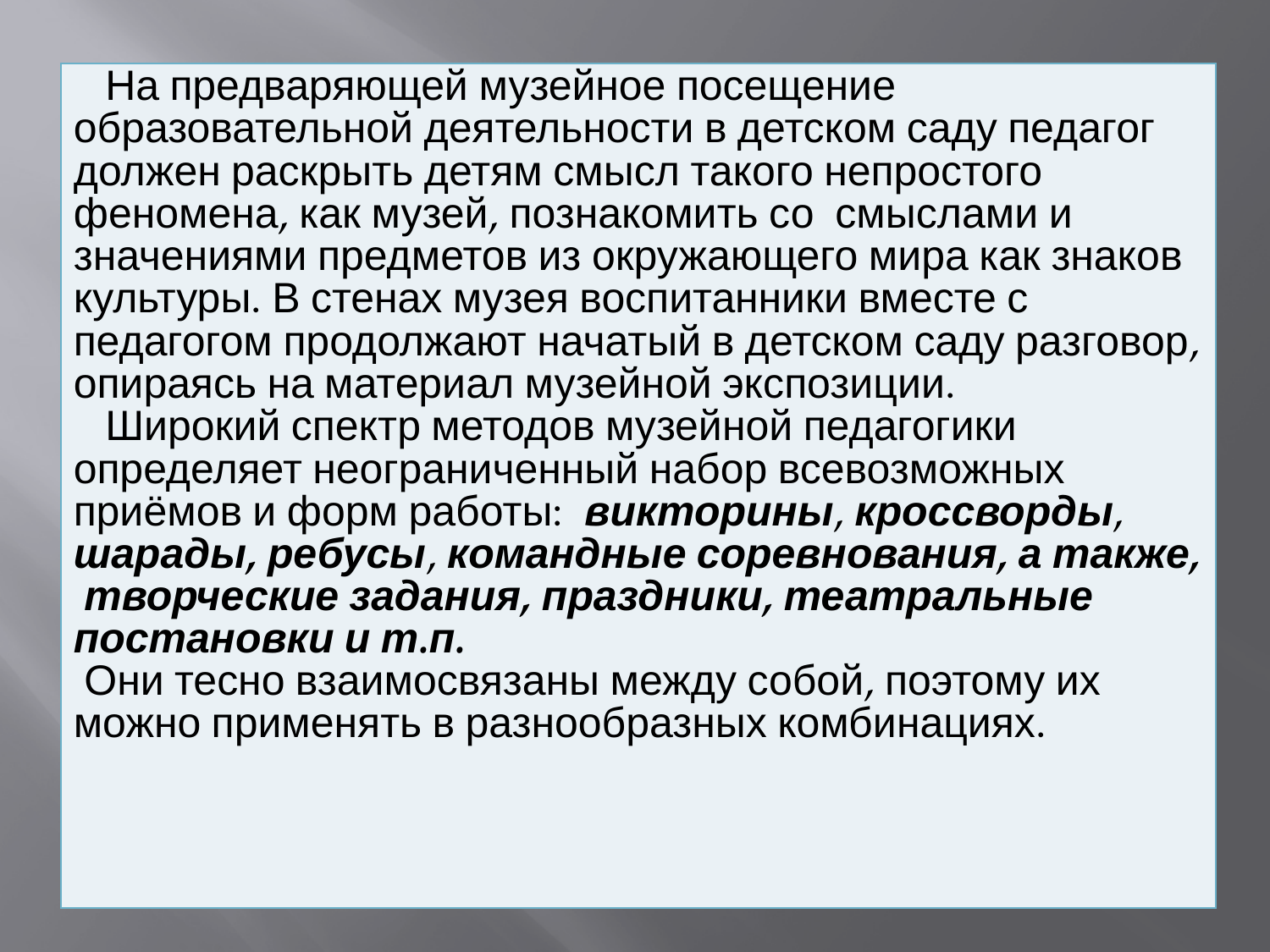

| На предваряющей музейное посещение образовательной деятельности в детском саду педагог должен раскрыть детям смысл такого непростого феномена, как музей, познакомить со смыслами и значениями предметов из окружающего мира как знаков культуры. В стенах музея воспитанники вместе с педагогом продолжают начатый в детском саду разговор, опираясь на материал музейной экспозиции. Широкий спектр методов музейной педагогики определяет неограниченный набор всевозможных приёмов и форм работы: викторины, кроссворды, шарады, ребусы, командные соревнования, а также, творческие задания, праздники, театральные постановки и т.п. Они тесно взаимосвязаны между собой, поэтому их можно применять в разнообразных комбинациях. |
| --- |
#